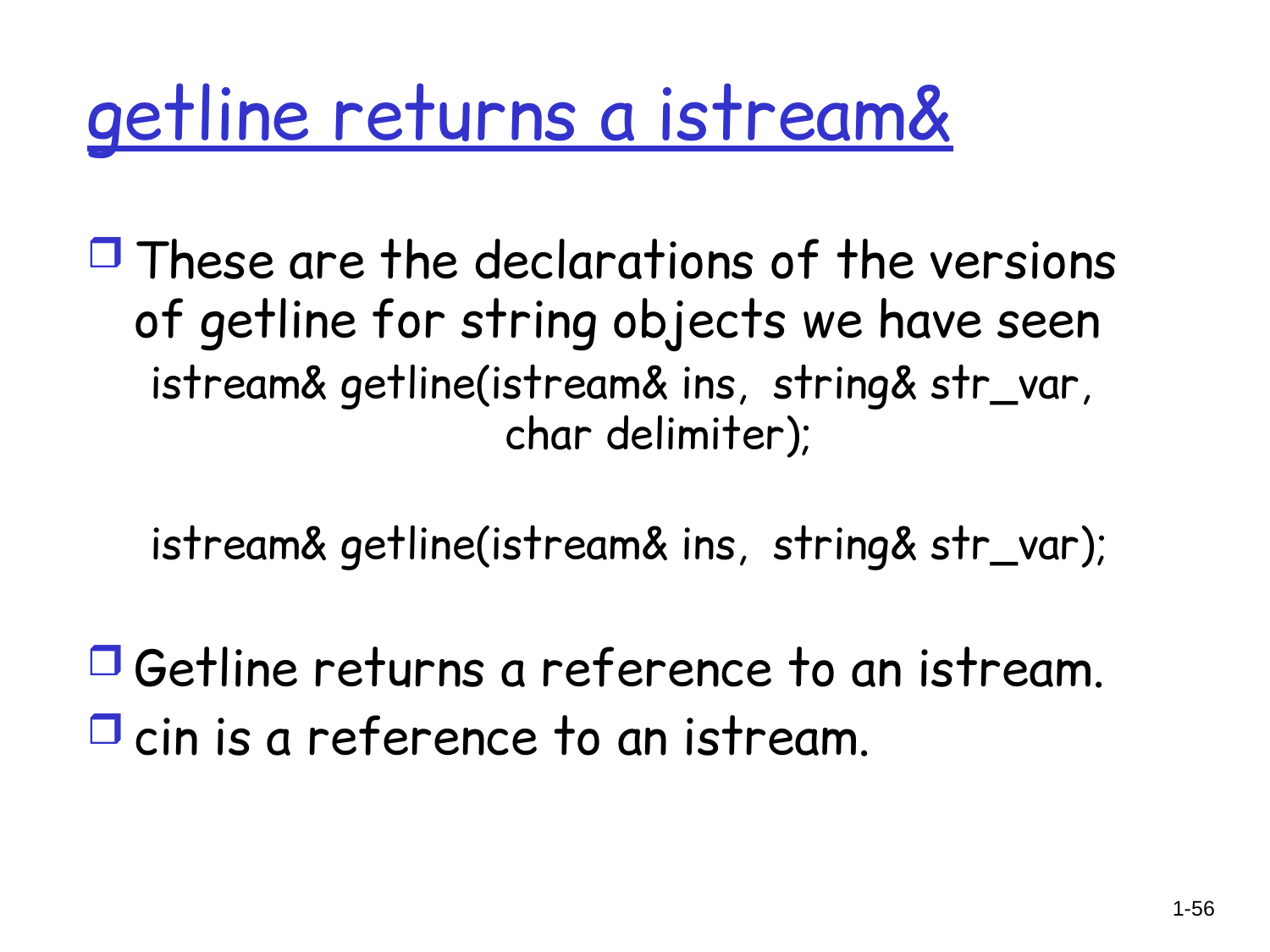

# getline returns a istream&
These are the declarations of the versions of getline for string objects we have seen
istream& getline(istream& ins,  string& str_var,
                            char delimiter);
istream& getline(istream& ins,  string& str_var);

Getline returns a reference to an istream.
cin is a reference to an istream.
1-56